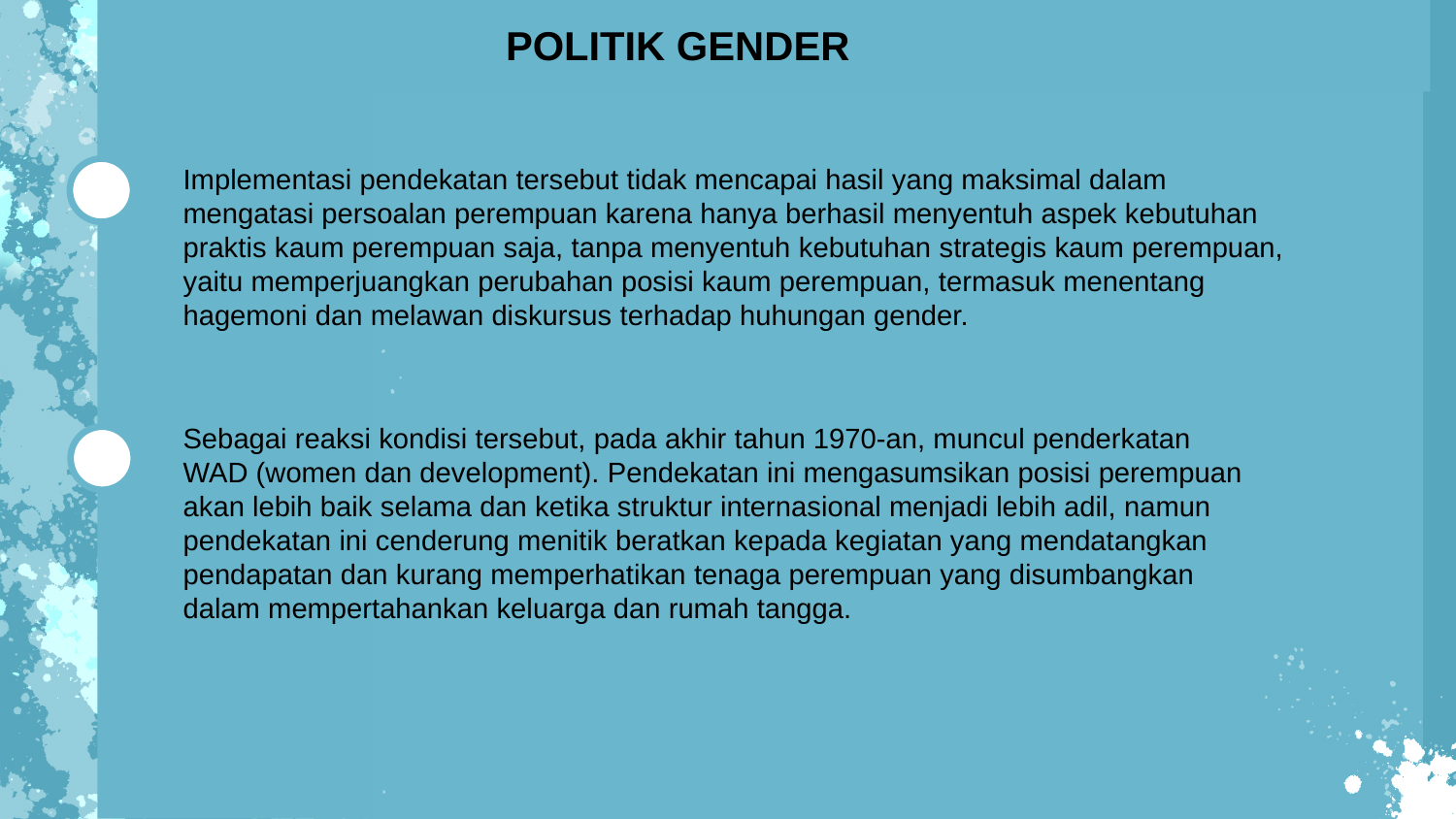

POLITIK GENDER
Implementasi pendekatan tersebut tidak mencapai hasil yang maksimal dalam mengatasi persoalan perempuan karena hanya berhasil menyentuh aspek kebutuhan praktis kaum perempuan saja, tanpa menyentuh kebutuhan strategis kaum perempuan, yaitu memperjuangkan perubahan posisi kaum perempuan, termasuk menentang hagemoni dan melawan diskursus terhadap huhungan gender.

Sebagai reaksi kondisi tersebut, pada akhir tahun 1970-an, muncul penderkatan WAD (women dan development). Pendekatan ini mengasumsikan posisi perempuan akan lebih baik selama dan ketika struktur internasional menjadi lebih adil, namun pendekatan ini cenderung menitik beratkan kepada kegiatan yang mendatangkan pendapatan dan kurang memperhatikan tenaga perempuan yang disumbangkan dalam mempertahankan keluarga dan rumah tangga.